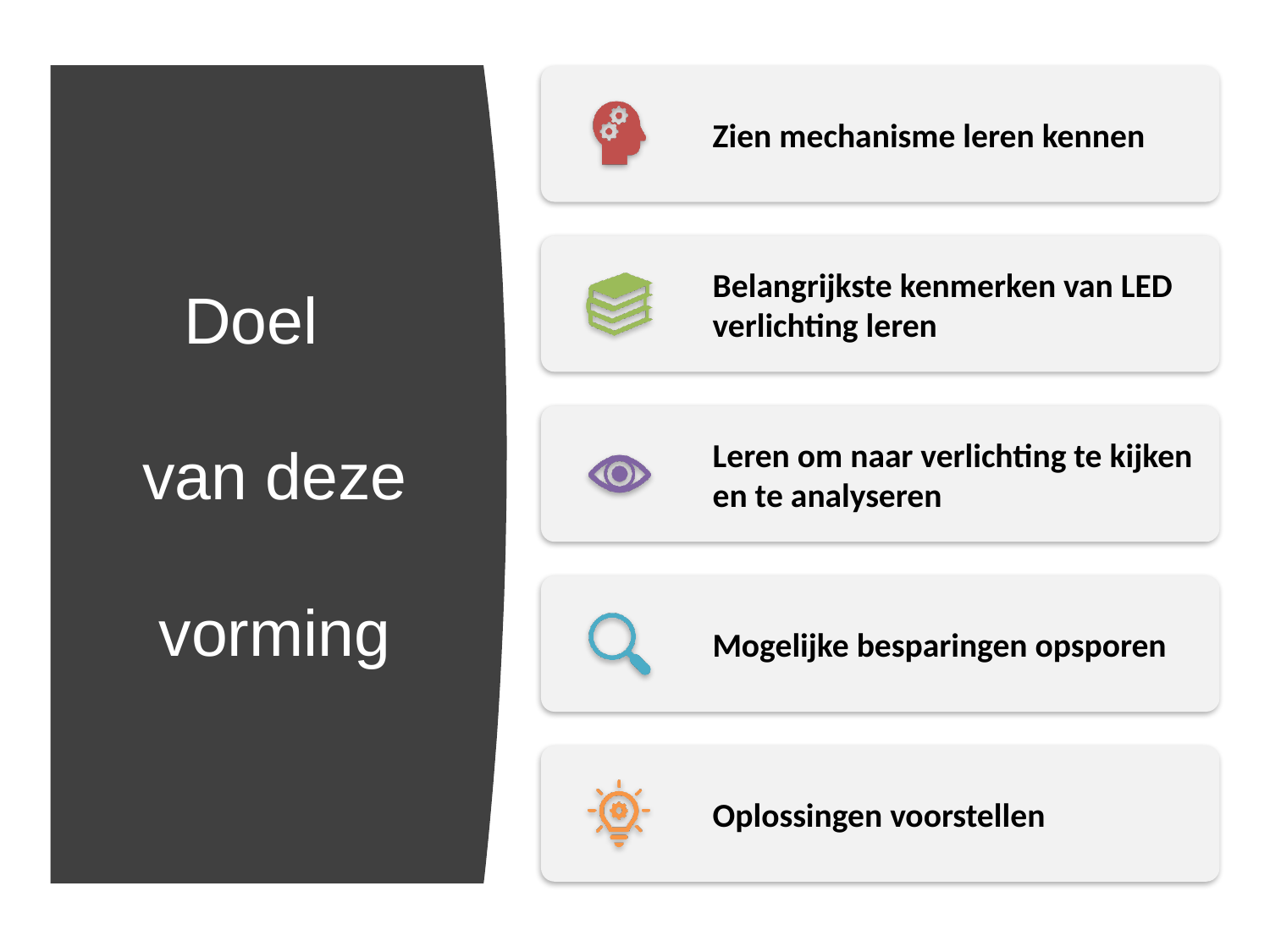

Zien mechanisme leren kennen
Belangrijkste kenmerken van LED verlichting leren
Leren om naar verlichting te kijken en te analyseren
Mogelijke besparingen opsporen
Oplossingen voorstellen

# Doel van deze vorming